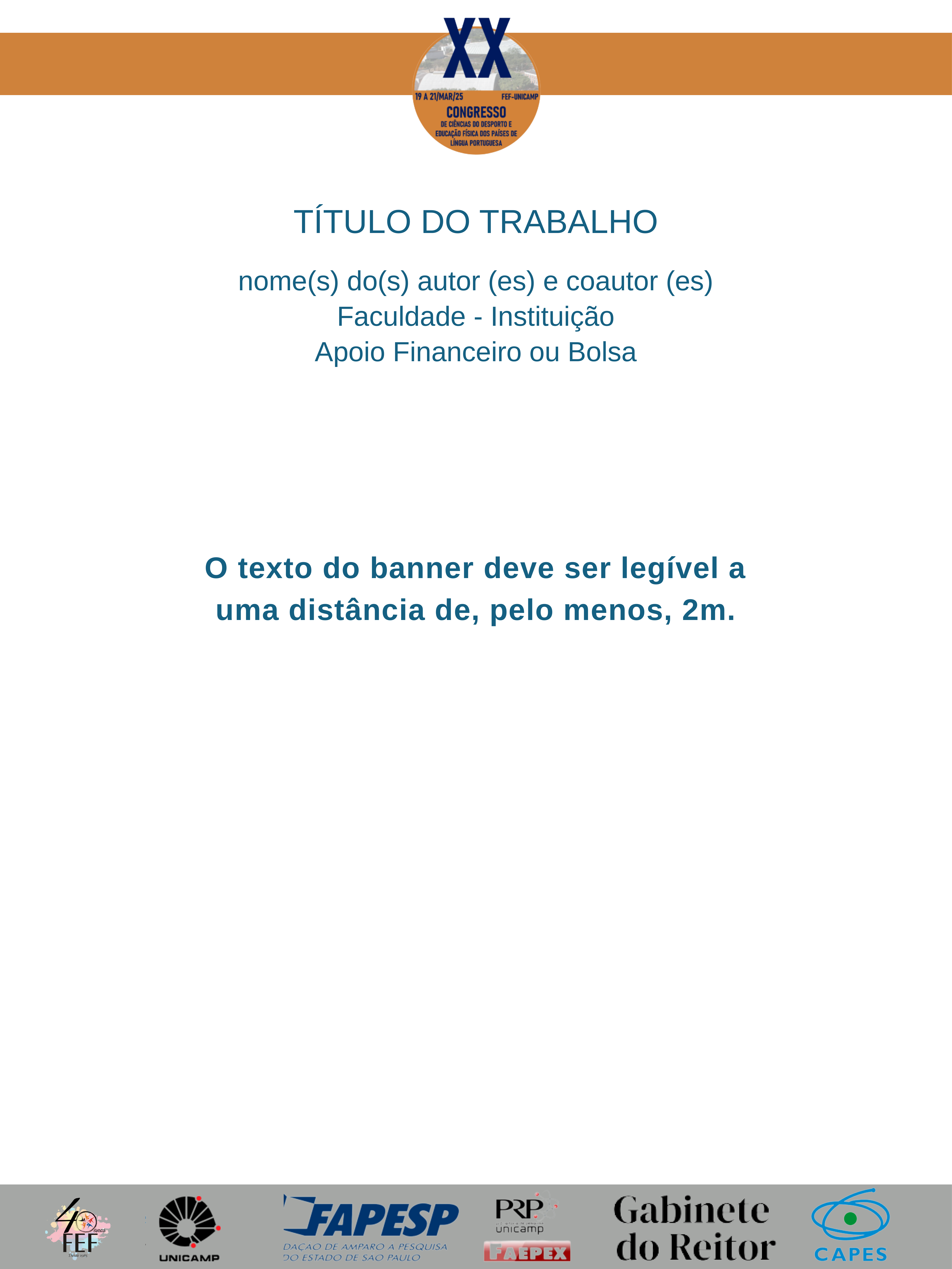

TÍTULO DO TRABALHO

nome(s) do(s) autor (es) e coautor (es)
Faculdade - Instituição
Apoio Financeiro ou Bolsa

O texto do banner deve ser legível a uma distância de, pelo menos, 2m.